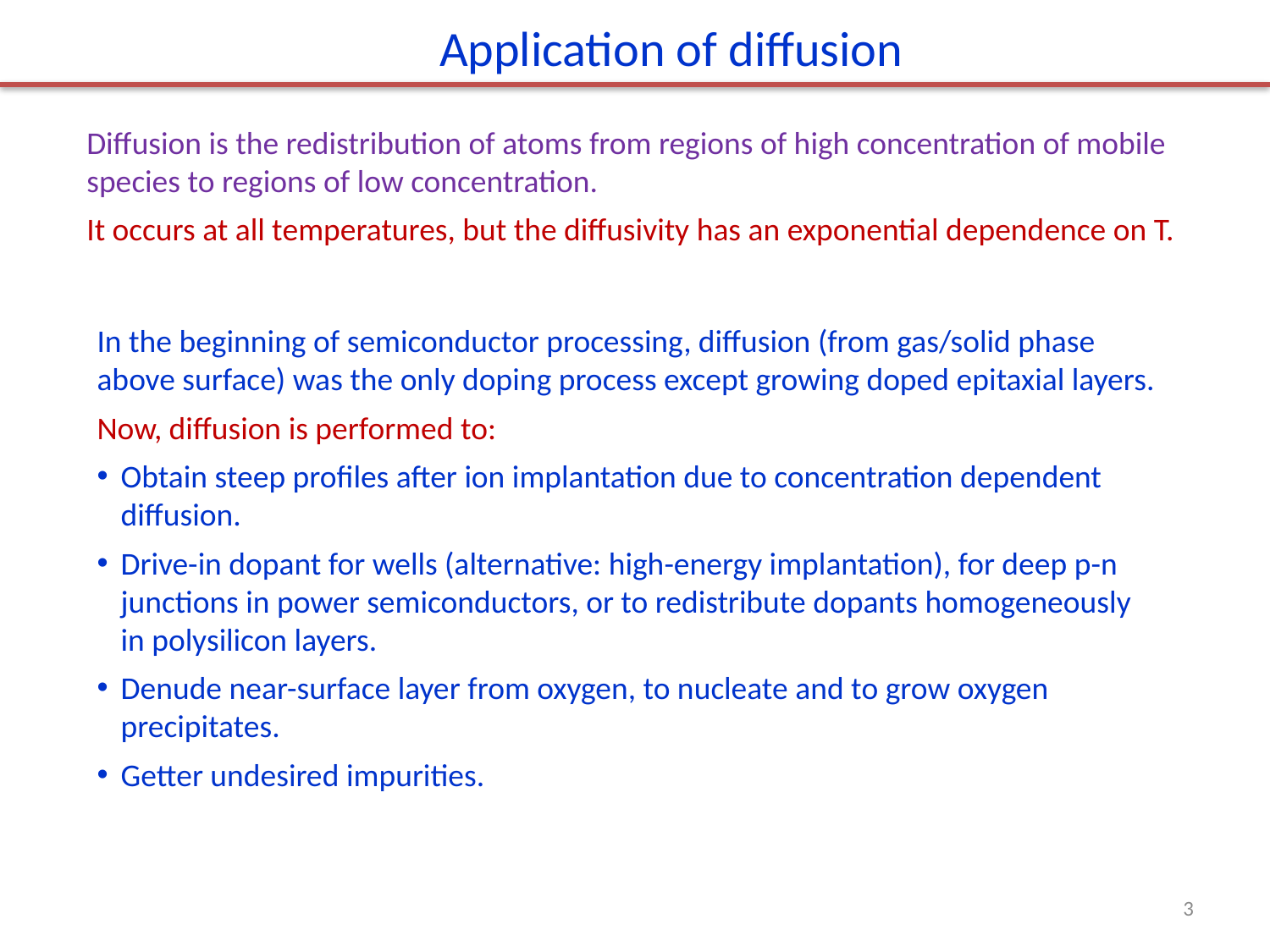

Application of diffusion
Diffusion is the redistribution of atoms from regions of high concentration of mobile species to regions of low concentration.
It occurs at all temperatures, but the diffusivity has an exponential dependence on T.
In the beginning of semiconductor processing, diffusion (from gas/solid phase above surface) was the only doping process except growing doped epitaxial layers.
Now, diffusion is performed to:
Obtain steep profiles after ion implantation due to concentration dependent diffusion.
Drive-in dopant for wells (alternative: high-energy implantation), for deep p-n junctions in power semiconductors, or to redistribute dopants homogeneously in polysilicon layers.
Denude near-surface layer from oxygen, to nucleate and to grow oxygen precipitates.
Getter undesired impurities.
3